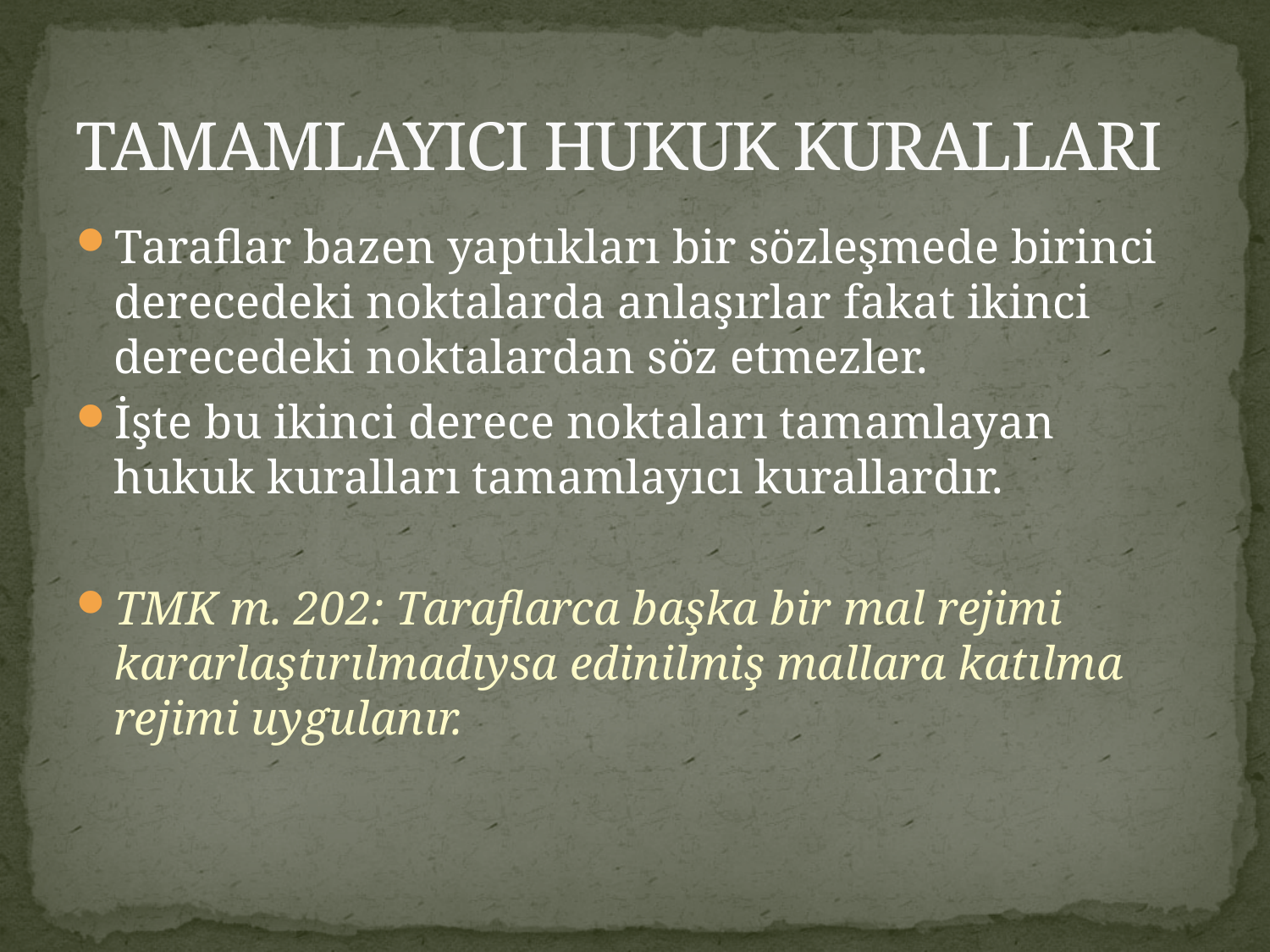

# TAMAMLAYICI HUKUK KURALLARI
Taraflar bazen yaptıkları bir sözleşmede birinci derecedeki noktalarda anlaşırlar fakat ikinci derecedeki noktalardan söz etmezler.
İşte bu ikinci derece noktaları tamamlayan hukuk kuralları tamamlayıcı kurallardır.

TMK m. 202: Taraflarca başka bir mal rejimi kararlaştırılmadıysa edinilmiş mallara katılma rejimi uygulanır.